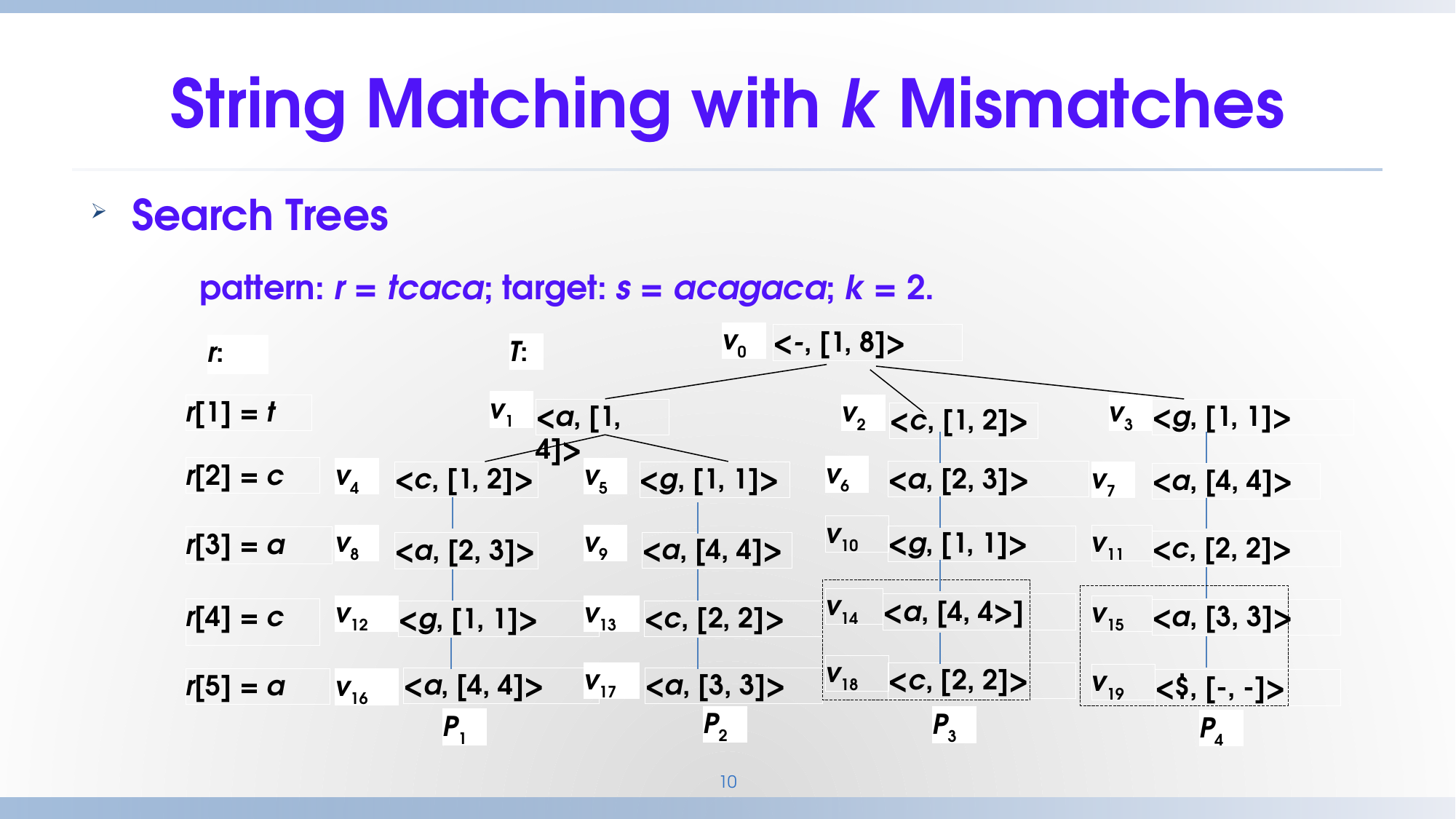

# String Matching with k Mismatches
Search Trees
	pattern: r = tcaca; target: s = acagaca; k = 2.

v0

<-, [1, 8]>
T:

r:

v1

r[1] = t
v2

v3

<a, [1, 4]>
<g, [1, 1]>
<c, [1, 2]>

v6

r[2] = c
v4

v5

<a, [2, 3]>
<g, [1, 1]>
<c, [1, 2]>
v7

<a, [4, 4]>
v10

v8

v9

v11

<g, [1, 1]>
r[3] = a
<c, [2, 2]>
<a, [4, 4]>
<a, [2, 3]>

v14

<a, [4, 4>]
v12

v13

v15

r[4] = c
<a, [3, 3]>
<c, [2, 2]>
<g, [1, 1]>
v18

v17

<c, [2, 2]>
v19

<a, [3, 3]>
<a, [4, 4]>
r[5] = a
v16

<$, [-, -]>
P2

P3

P1

P4

10